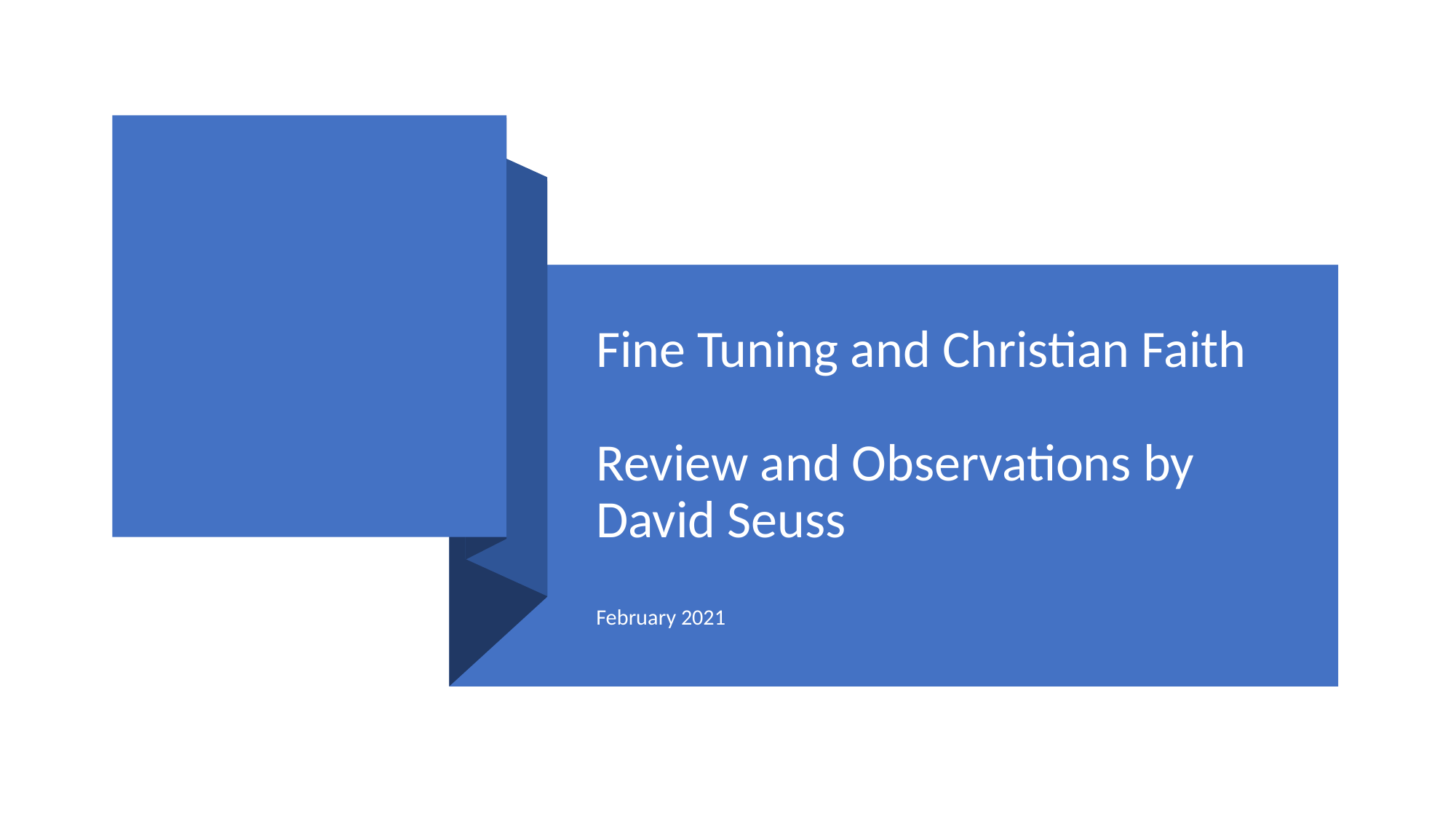

# Fine Tuning and Christian Faith Review and Observations by David Seuss February 2021